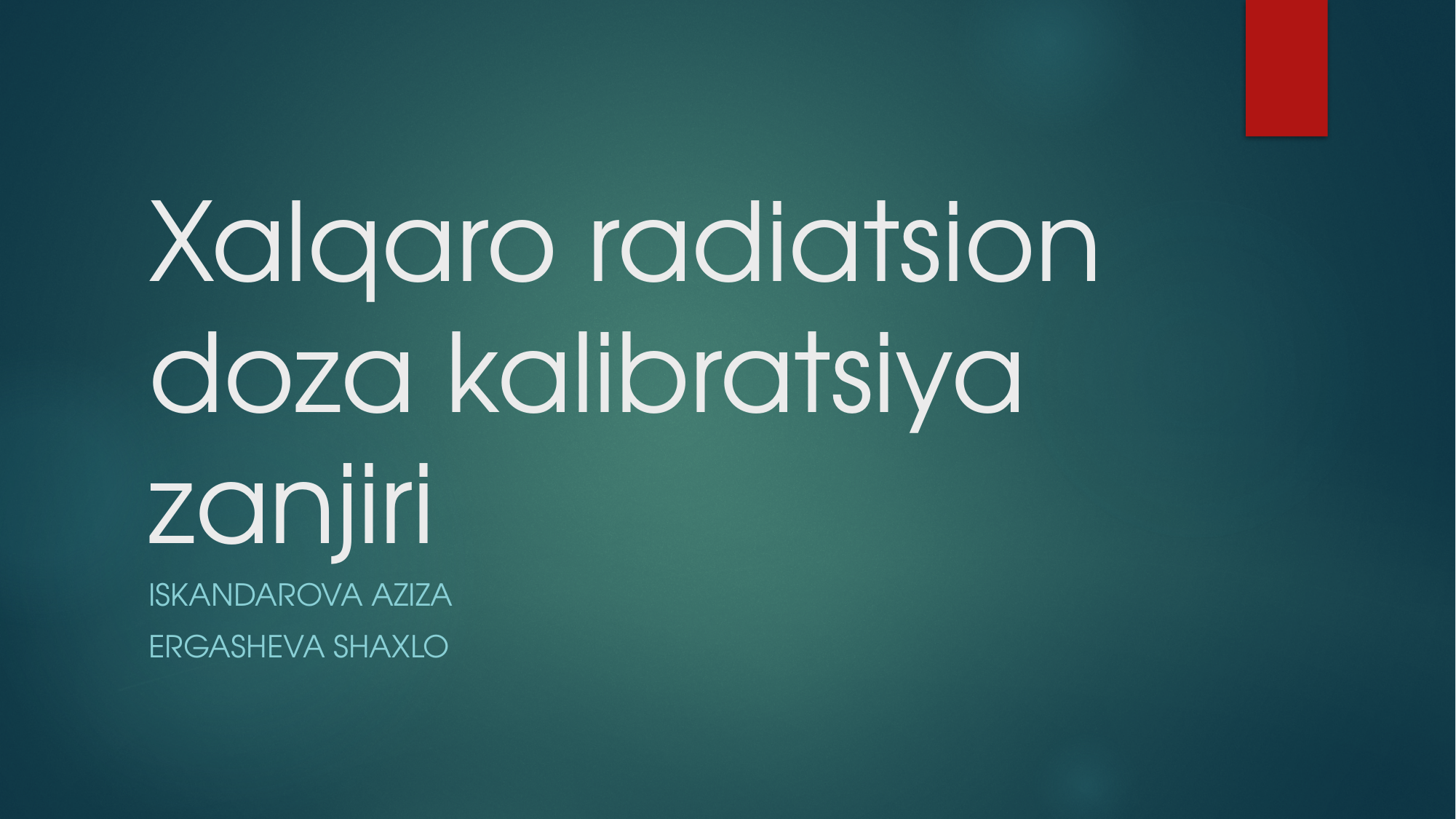

# Xalqaro radiatsion doza kalibratsiya zanjiri
Iskandarova aziza
Ergasheva shaxlo